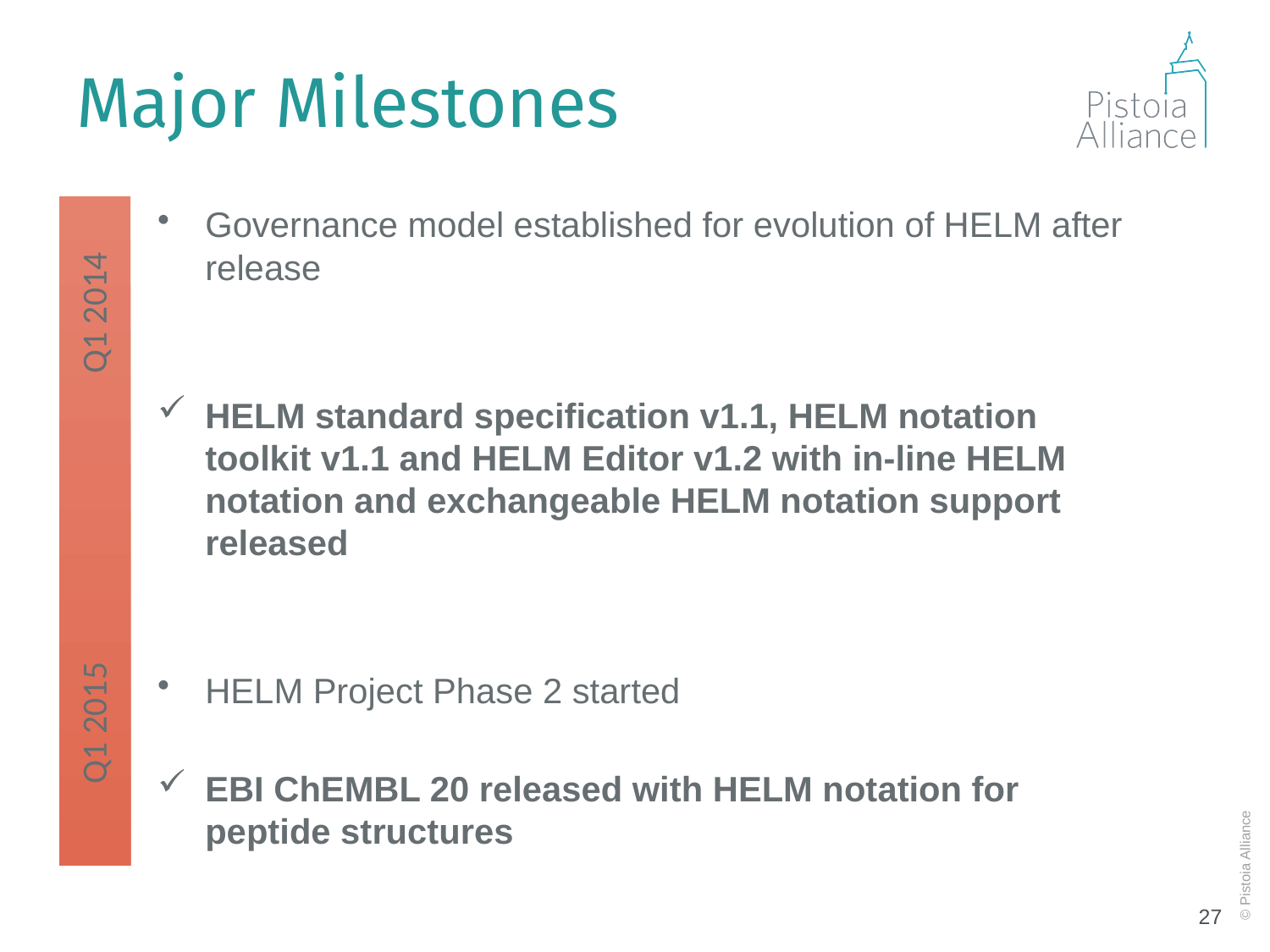

# Major Milestones

Governance model established for evolution of HELM after release

HELM standard specification v1.1, HELM notation toolkit v1.1 and HELM Editor v1.2 with in-line HELM notation and exchangeable HELM notation support released

HELM Project Phase 2 started

EBI ChEMBL 20 released with HELM notation for peptide structures
Q1 2014
Q1 2015
27